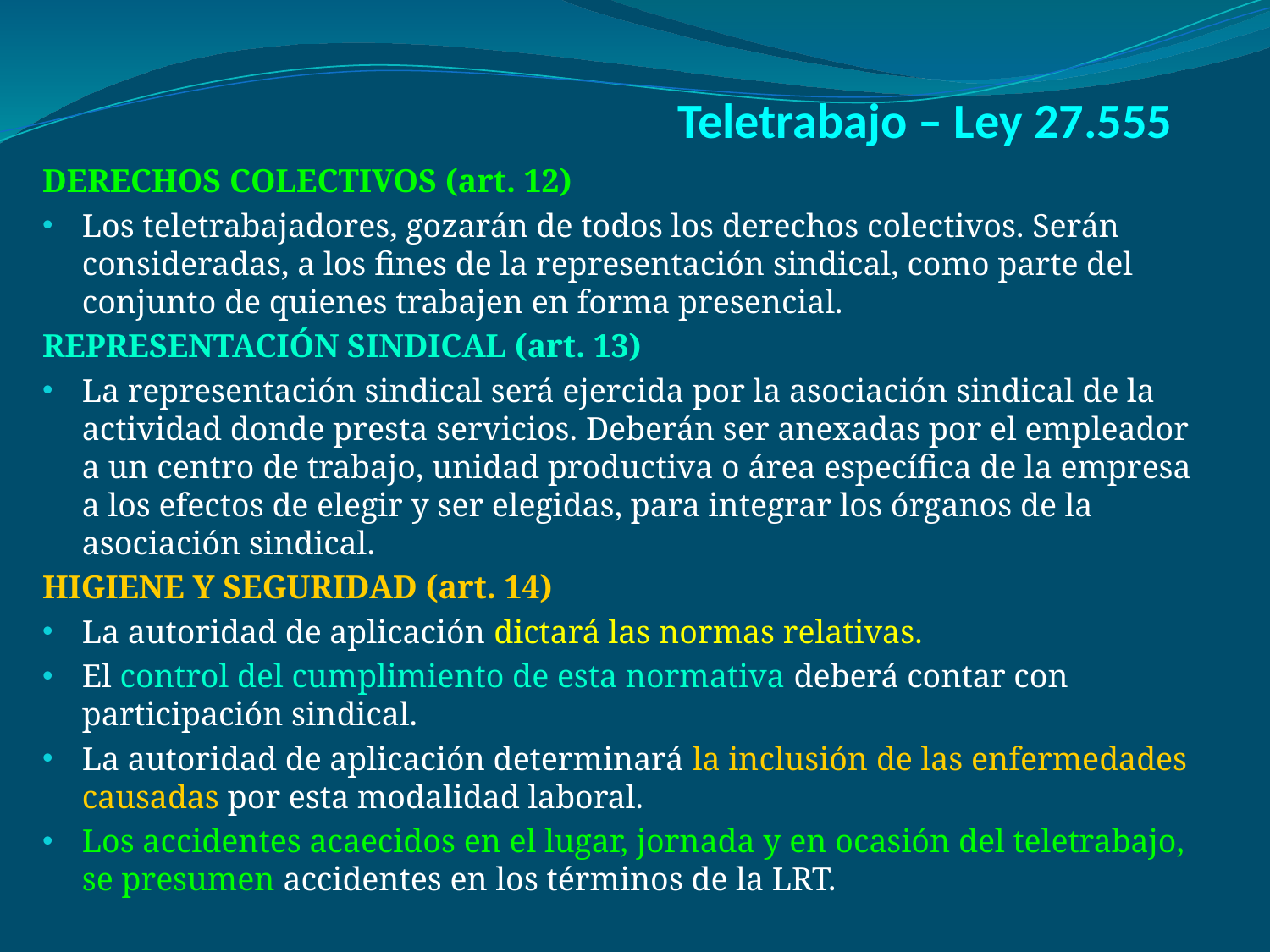

# Teletrabajo – Ley 27.555
DERECHOS COLECTIVOS (art. 12)
Los teletrabajadores, gozarán de todos los derechos colectivos. Serán consideradas, a los fines de la representación sindical, como parte del conjunto de quienes trabajen en forma presencial.
REPRESENTACIÓN SINDICAL (art. 13)
La representación sindical será ejercida por la asociación sindical de la actividad donde presta servicios. Deberán ser anexadas por el empleador a un centro de trabajo, unidad productiva o área específica de la empresa a los efectos de elegir y ser elegidas, para integrar los órganos de la asociación sindical.
HIGIENE Y SEGURIDAD (art. 14)
La autoridad de aplicación dictará las normas relativas.
El control del cumplimiento de esta normativa deberá contar con participación sindical.
La autoridad de aplicación determinará la inclusión de las enfermedades causadas por esta modalidad laboral.
Los accidentes acaecidos en el lugar, jornada y en ocasión del teletrabajo, se presumen accidentes en los términos de la LRT.